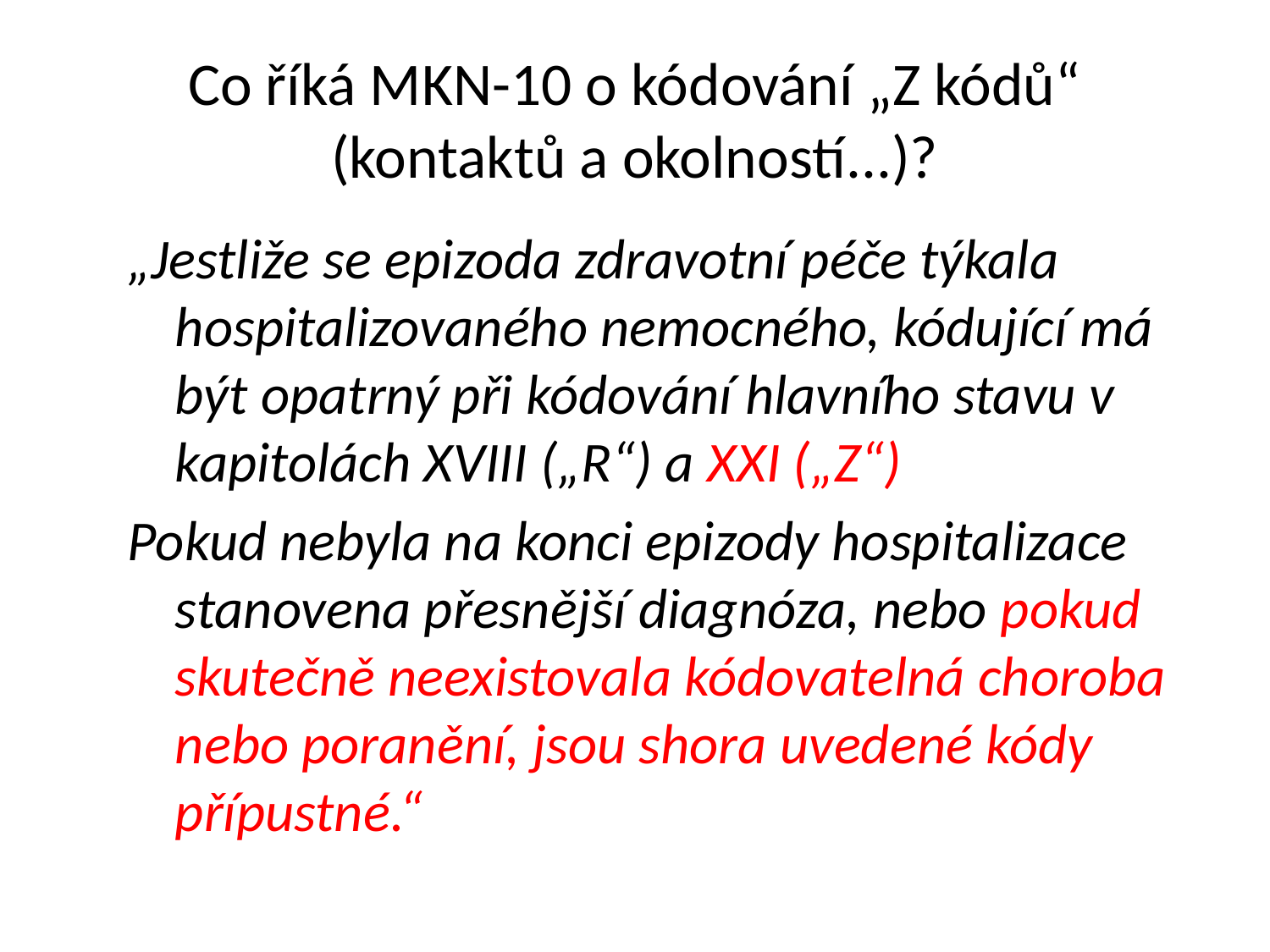

# Co říká MKN-10 o kódování „Z kódů“ (kontaktů a okolností...)?
„Jestliže se epizoda zdravotní péče týkala hospitalizovaného nemocného, kódující má být opatrný při kódování hlavního stavu v kapitolách XVIII („R“) a XXI („Z“)
Pokud nebyla na konci epizody hospitalizace stanovena přesnější diagnóza, nebo pokud skutečně neexistovala kódovatelná choroba nebo poranění, jsou shora uvedené kódy přípustné.“